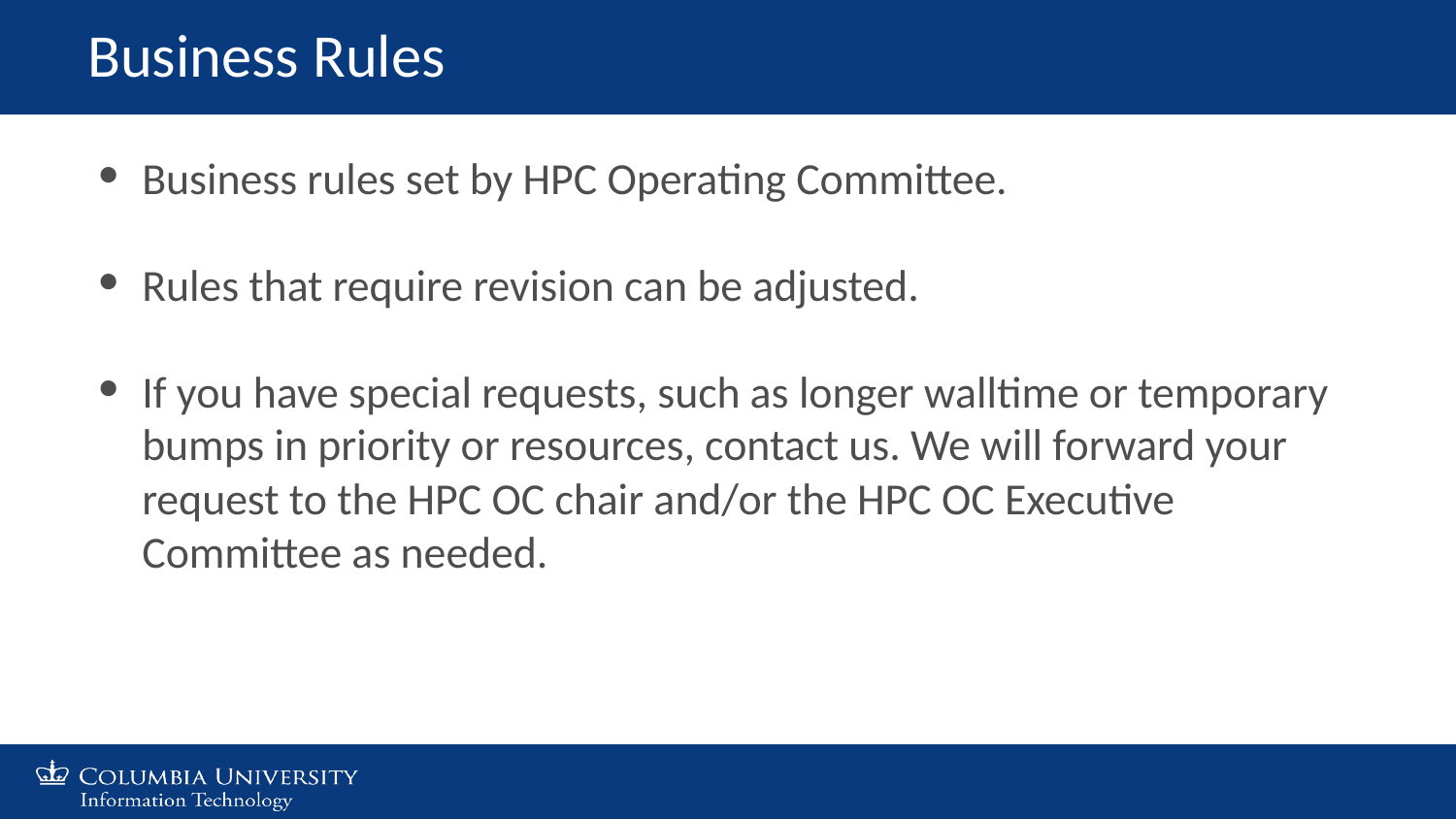

Business Rules
Business rules set by HPC Operating Committee.

Rules that require revision can be adjusted.

If you have special requests, such as longer walltime or temporary bumps in priority or resources, contact us. We will forward your request to the HPC OC chair and/or the HPC OC Executive Committee as needed.